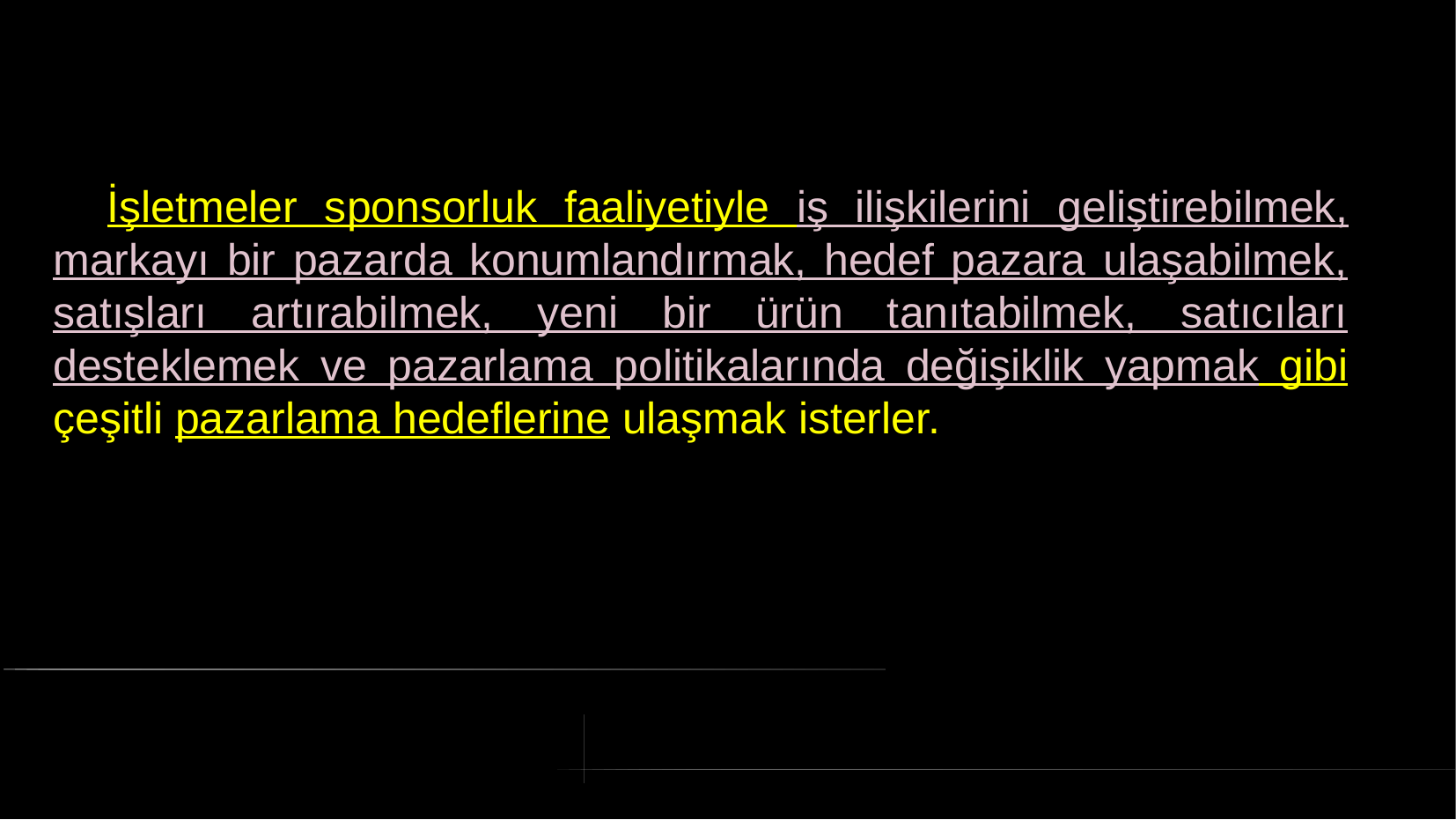

# İşletmeler sponsorluk faaliyetiyle iş ilişkilerini geliştirebilmek, markayı bir pazarda konumlandırmak, hedef pazara ulaşabilmek, satışları artırabilmek, yeni bir ürün tanıtabilmek, satıcıları desteklemek ve pazarlama politikalarında değişiklik yapmak gibi çeşitli pazarlama hedeflerine ulaşmak isterler.